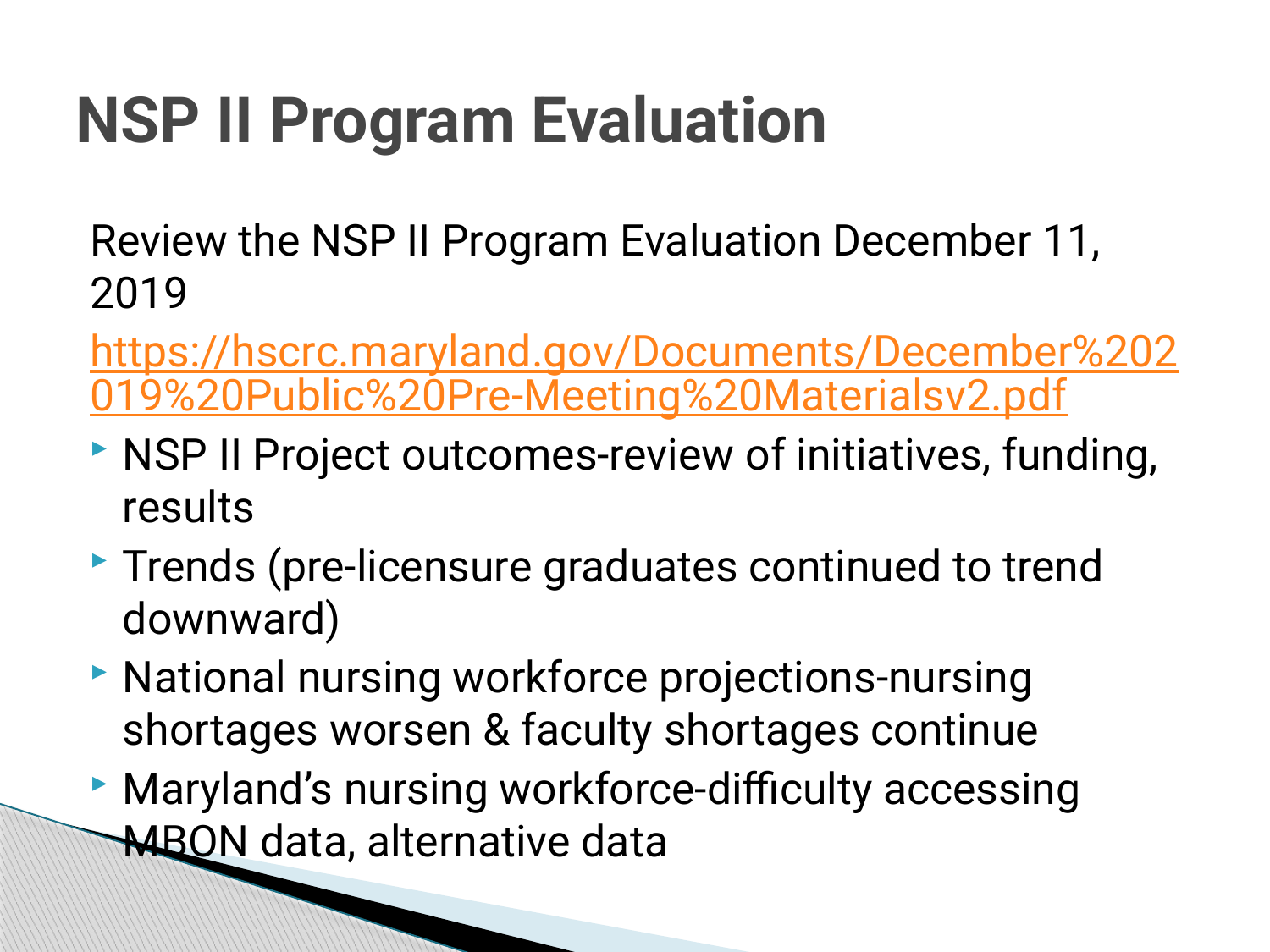

# NSP II Program Evaluation
Review the NSP II Program Evaluation December 11, 2019
https://hscrc.maryland.gov/Documents/December%202019%20Public%20Pre-Meeting%20Materialsv2.pdf
NSP II Project outcomes-review of initiatives, funding, results
Trends (pre-licensure graduates continued to trend downward)
National nursing workforce projections-nursing shortages worsen & faculty shortages continue
Maryland’s nursing workforce-difficulty accessing MBON data, alternative data